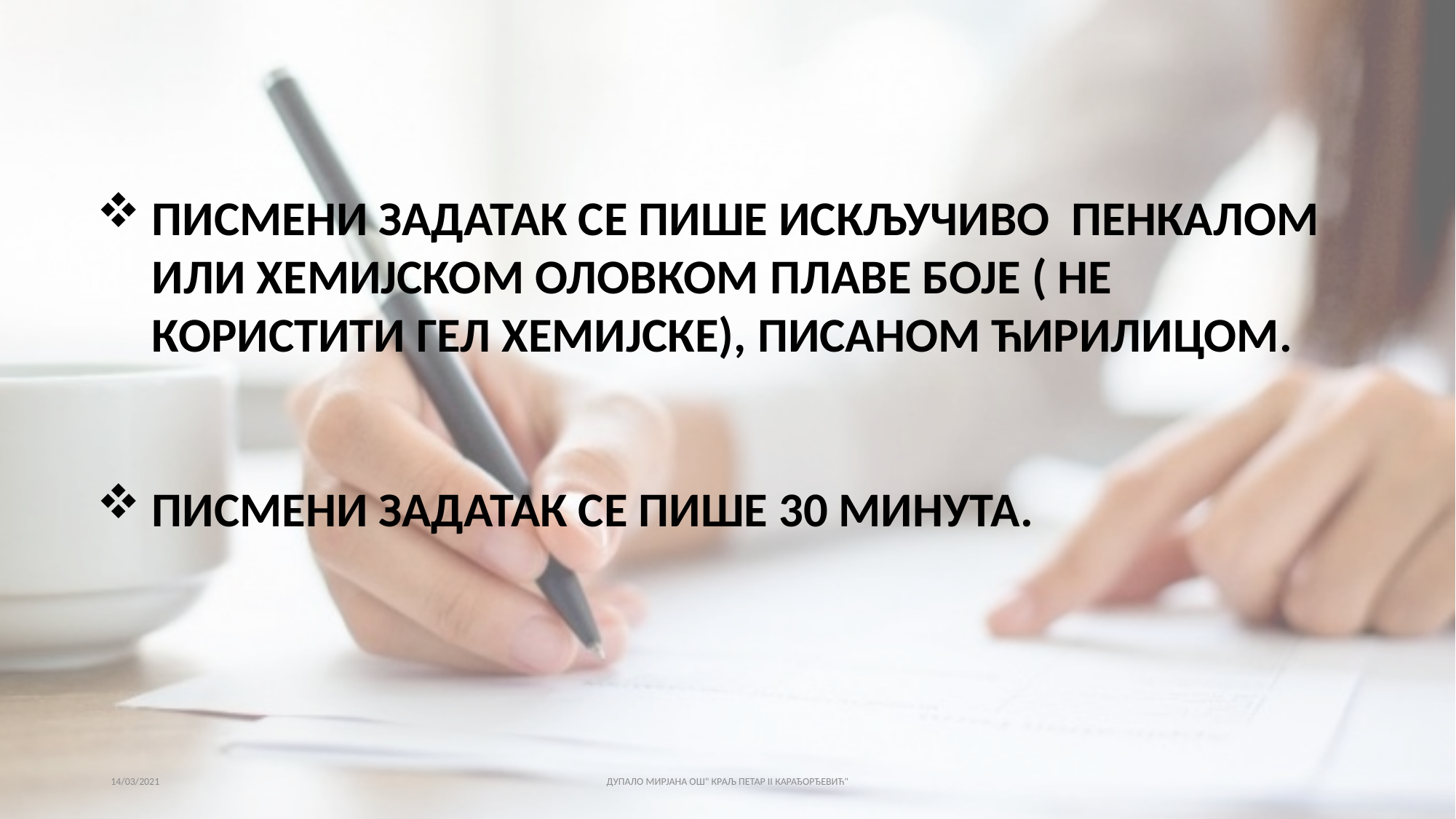

ПИСМЕНИ ЗАДАТАК СЕ ПИШЕ ИСКЉУЧИВО  ПЕНКАЛОМ ИЛИ ХЕМИЈСКОМ ОЛОВКОМ ПЛАВЕ БОЈЕ ( НЕ КОРИСТИТИ ГЕЛ ХЕМИЈСКЕ), ПИСАНОМ ЋИРИЛИЦОМ.

ПИСМЕНИ ЗАДАТАК СЕ ПИШЕ 30 МИНУТА.

14/03/2021
ДУПАЛО МИРЈАНА ОШ" КРАЉ ПЕТАР II КАРАЂОРЂЕВИЋ"